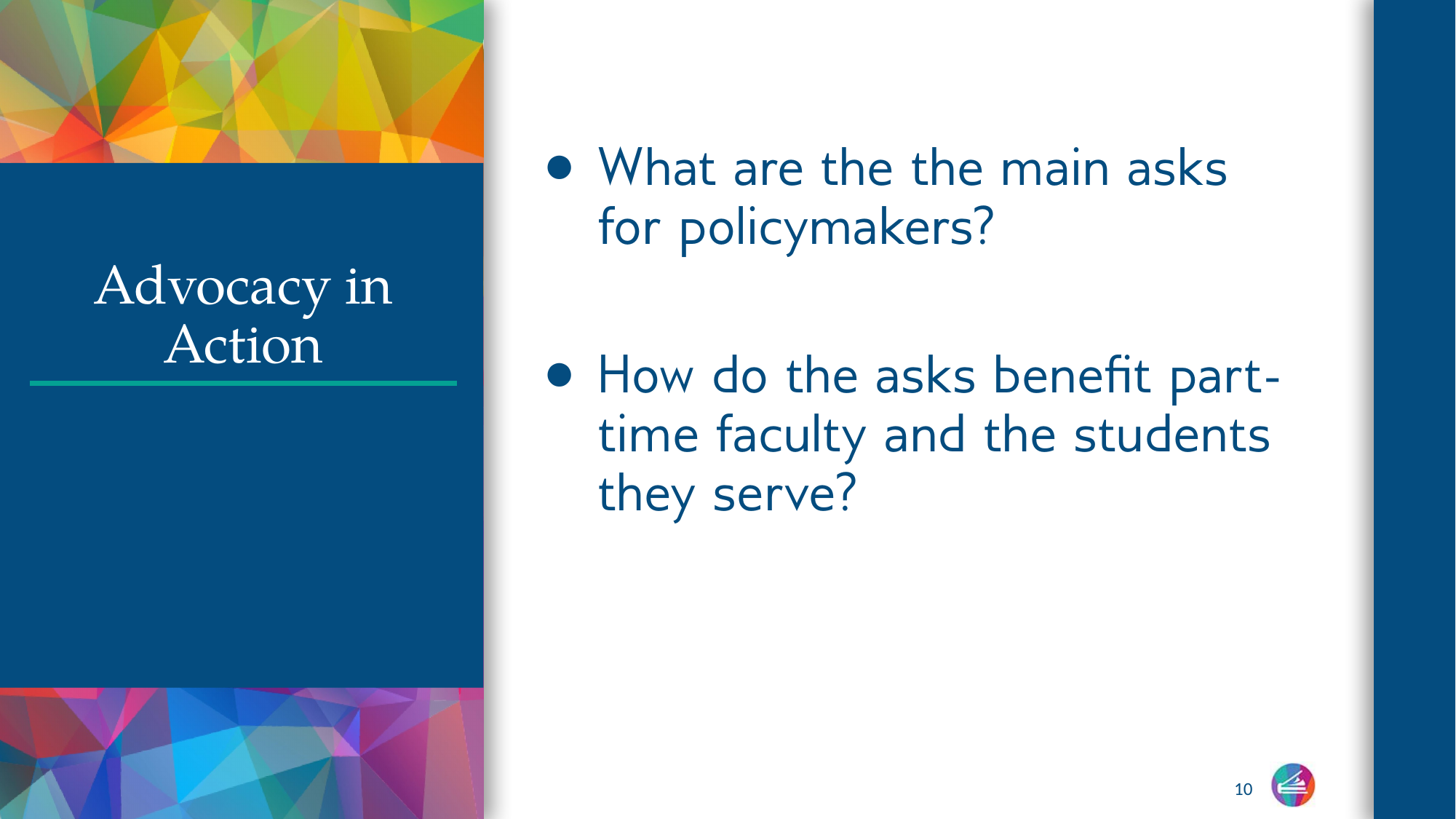

What are the the main asks for policymakers?

How do the asks benefit part-time faculty and the students they serve?
# Advocacy in Action
10